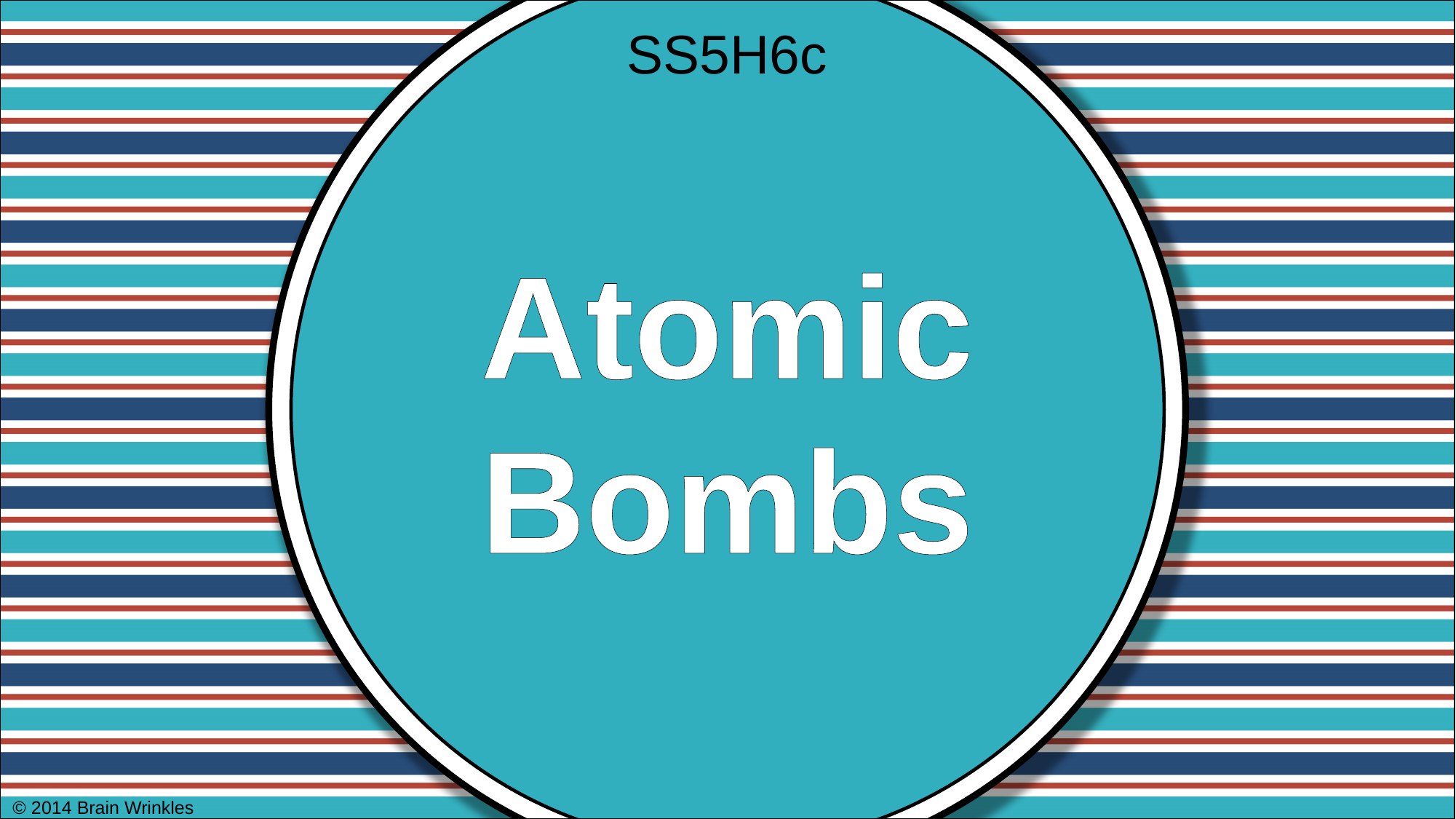

SS5H6c
Atomic
Bombs
© 2014 Brain Wrinkles